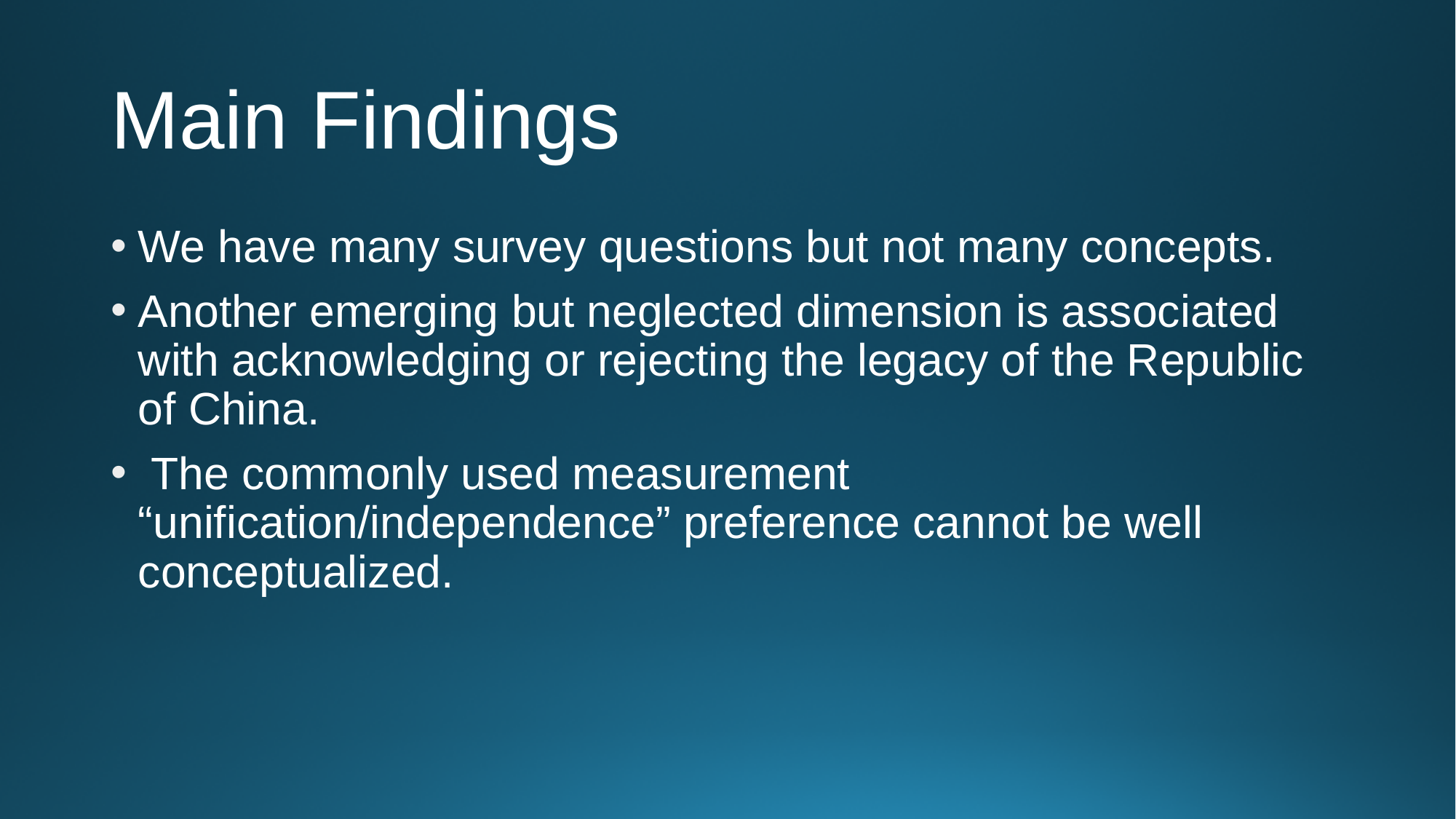

# Main Findings
We have many survey questions but not many concepts.
Another emerging but neglected dimension is associated with acknowledging or rejecting the legacy of the Republic of China.
 The commonly used measurement “unification/independence” preference cannot be well conceptualized.